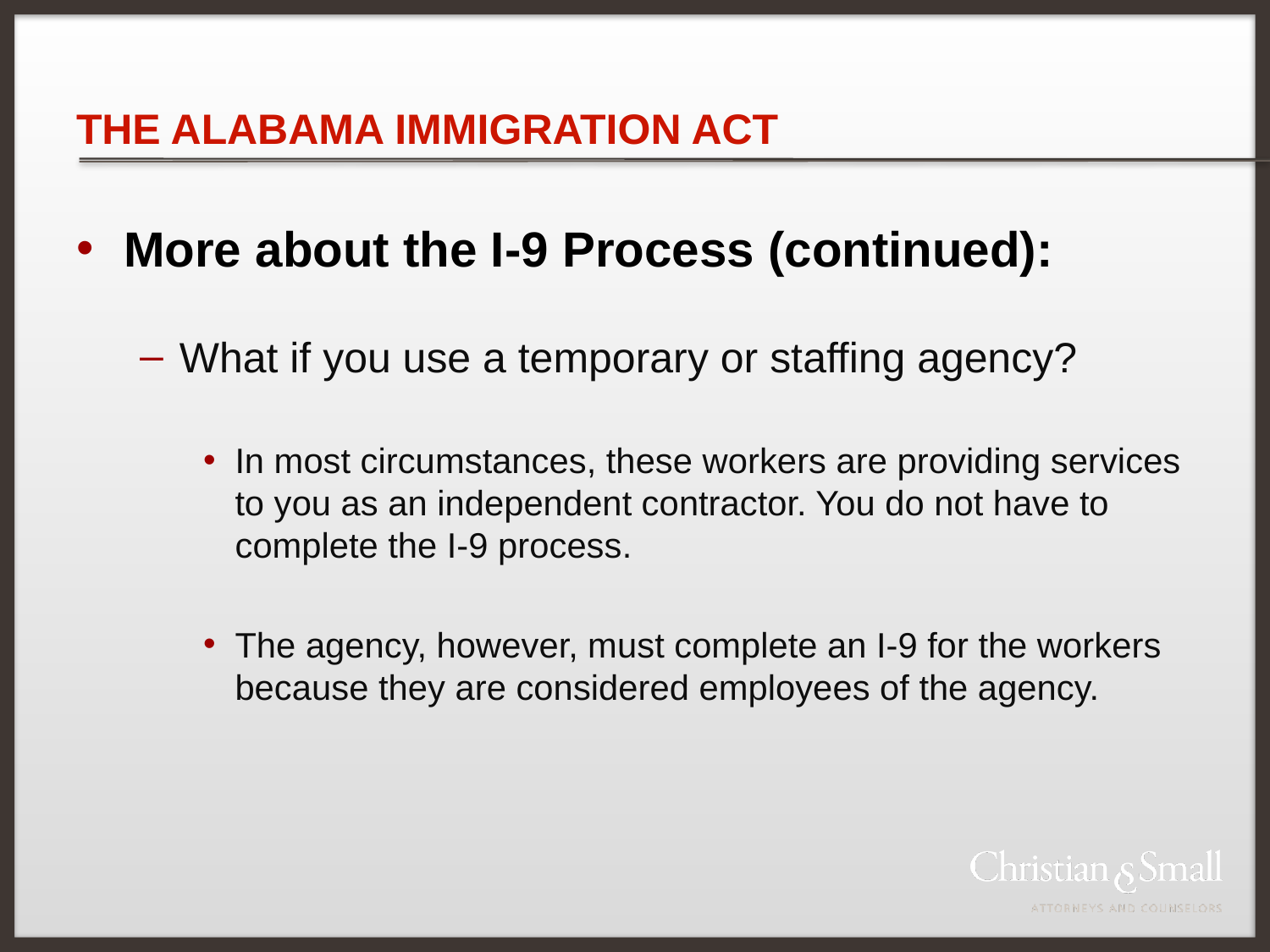

THE ALABAMA IMMIGRATION ACT
More about the I-9 Process (continued):

What if you use a temporary or staffing agency?

In most circumstances, these workers are providing services to you as an independent contractor. You do not have to complete the I-9 process.

The agency, however, must complete an I-9 for the workers because they are considered employees of the agency.